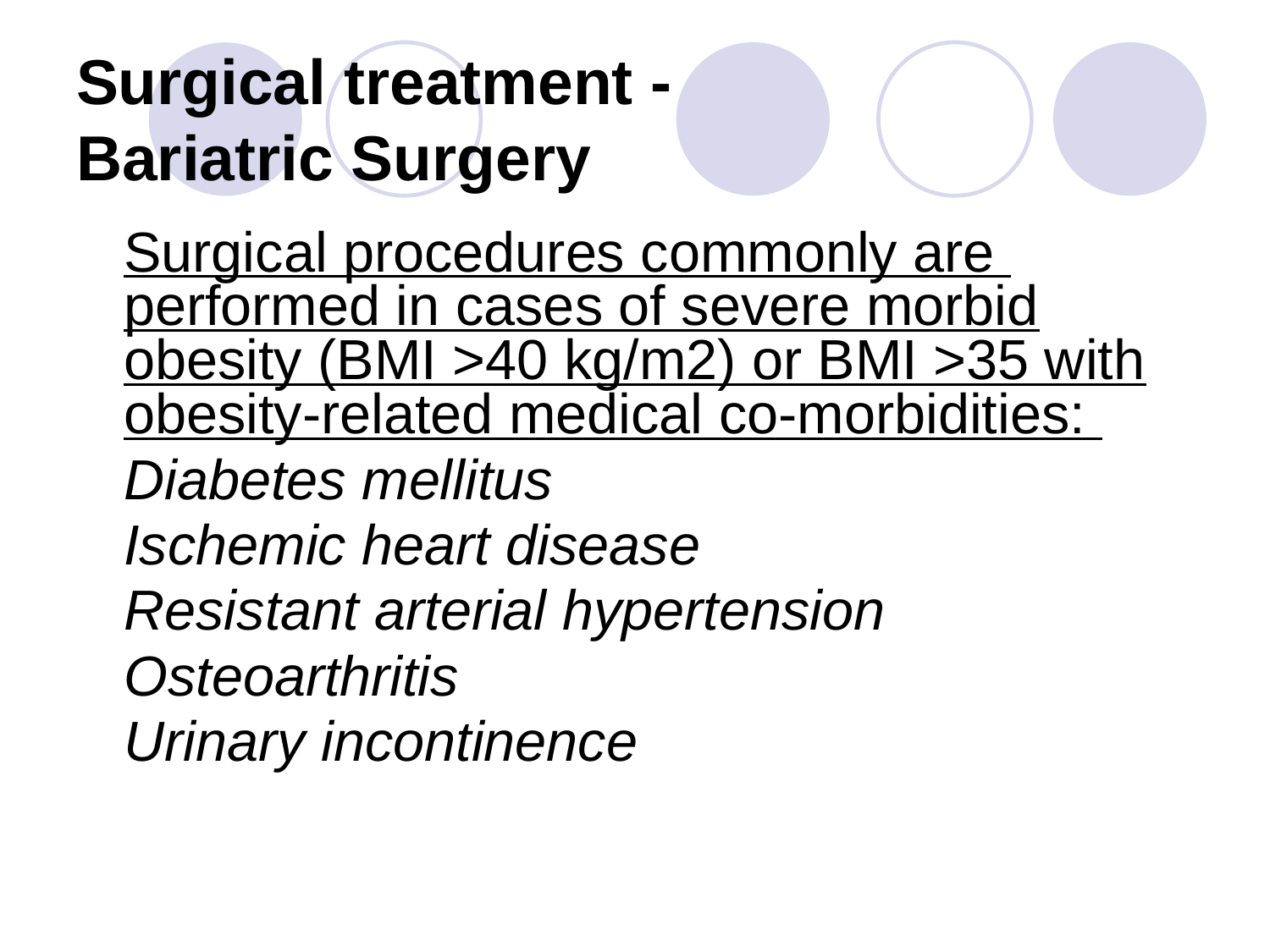

# Surgical treatment - Bariatric Surgery
 	Surgical procedures commonly are  performed in cases of severe morbid obesity (BMI >40 kg/m2) or BMI >35 with obesity-related medical co-morbidities:
	Diabetes mellitus
	Ischemic heart disease
	Resistant arterial hypertension
	Osteoarthritis
	Urinary incontinence